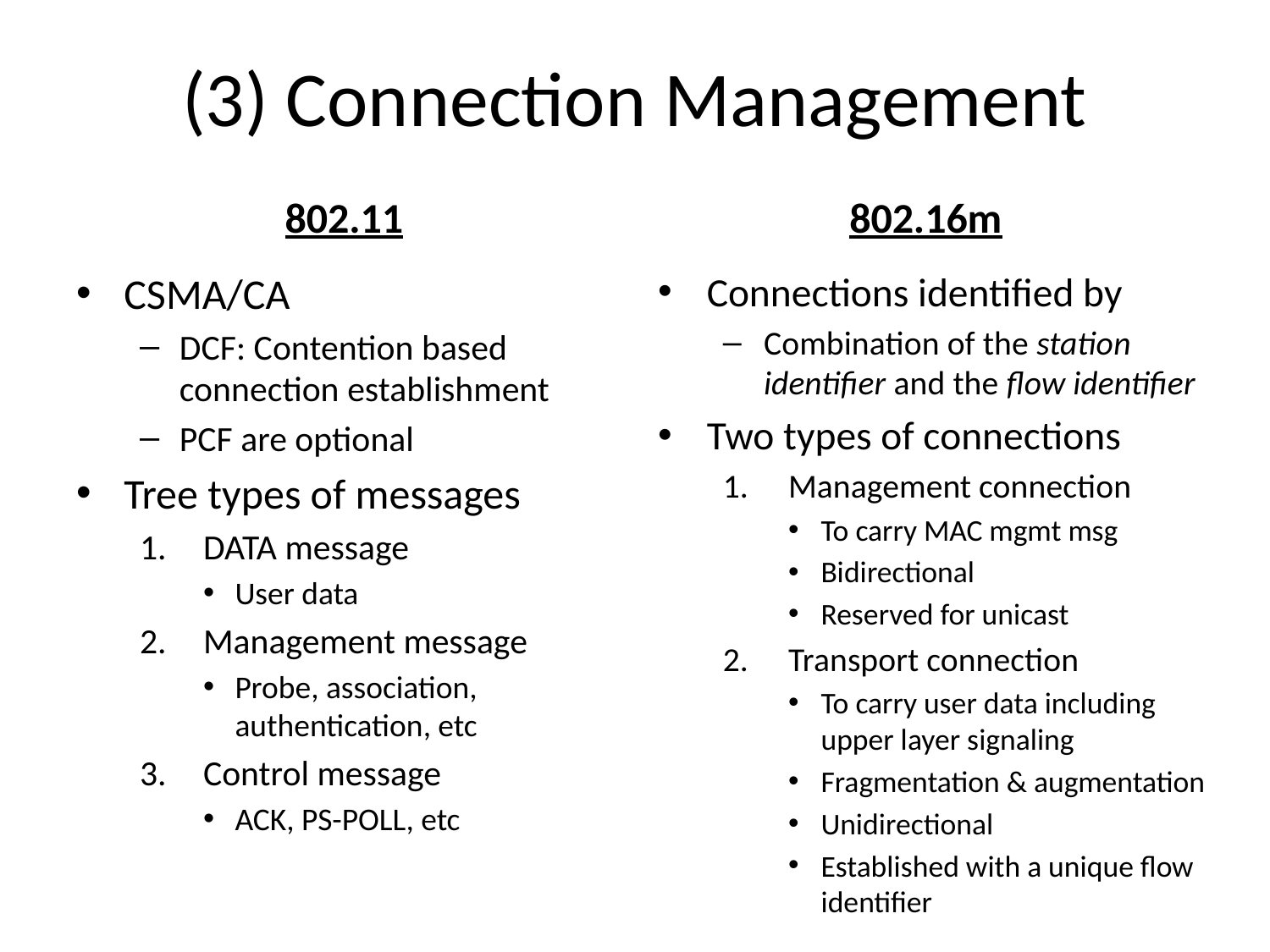

# (3) Connection Management
802.11
802.16m
CSMA/CA
DCF: Contention based connection establishment
PCF are optional
Tree types of messages
DATA message
User data
Management message
Probe, association, authentication, etc
Control message
ACK, PS-POLL, etc
Connections identified by
Combination of the station identifier and the flow identifier
Two types of connections
Management connection
To carry MAC mgmt msg
Bidirectional
Reserved for unicast
Transport connection
To carry user data including upper layer signaling
Fragmentation & augmentation
Unidirectional
Established with a unique flow identifier